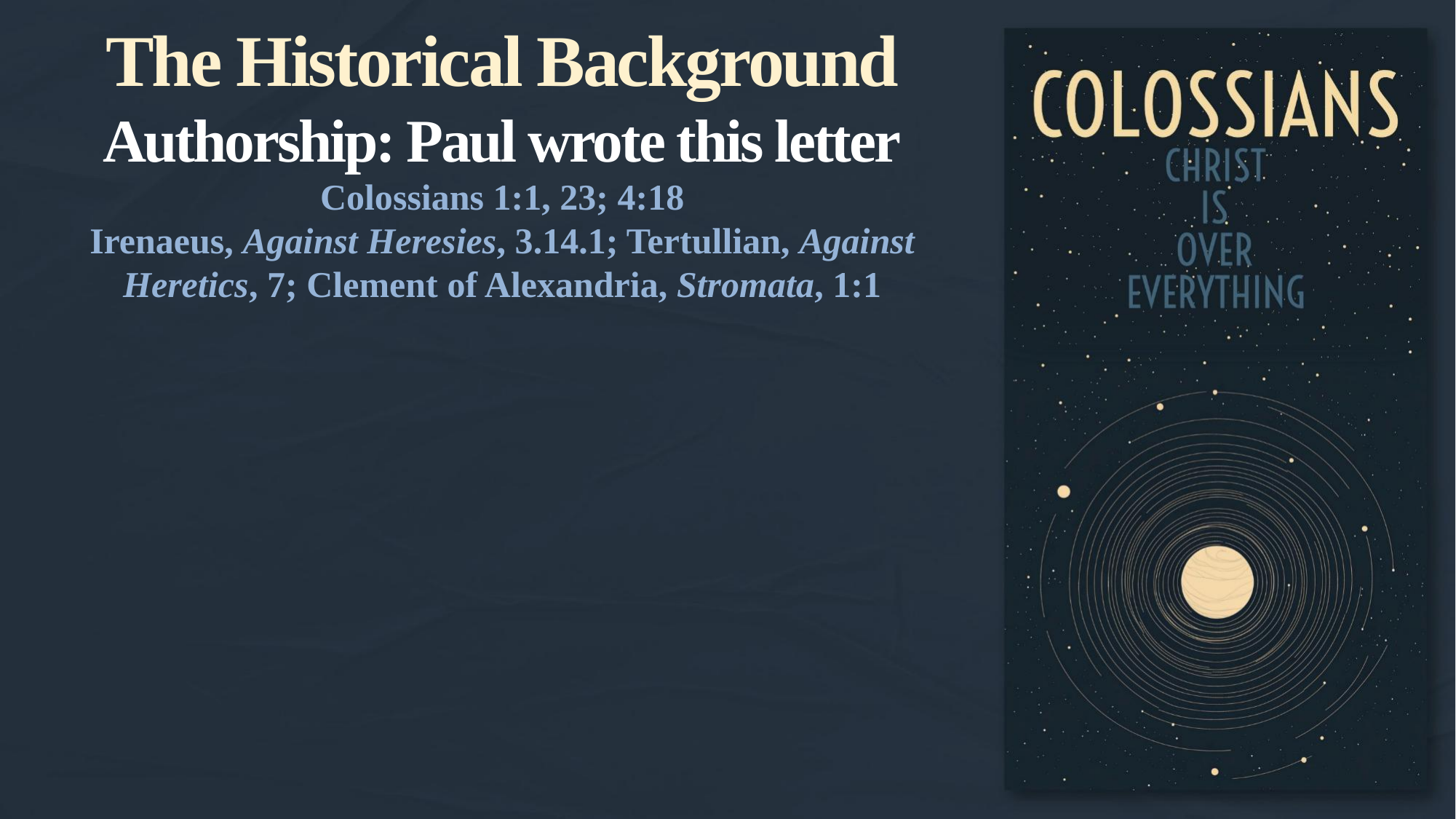

The Historical Background
Authorship: Paul wrote this letter
Colossians 1:1, 23; 4:18
Irenaeus, Against Heresies, 3.14.1; Tertullian, Against Heretics, 7; Clement of Alexandria, Stromata, 1:1